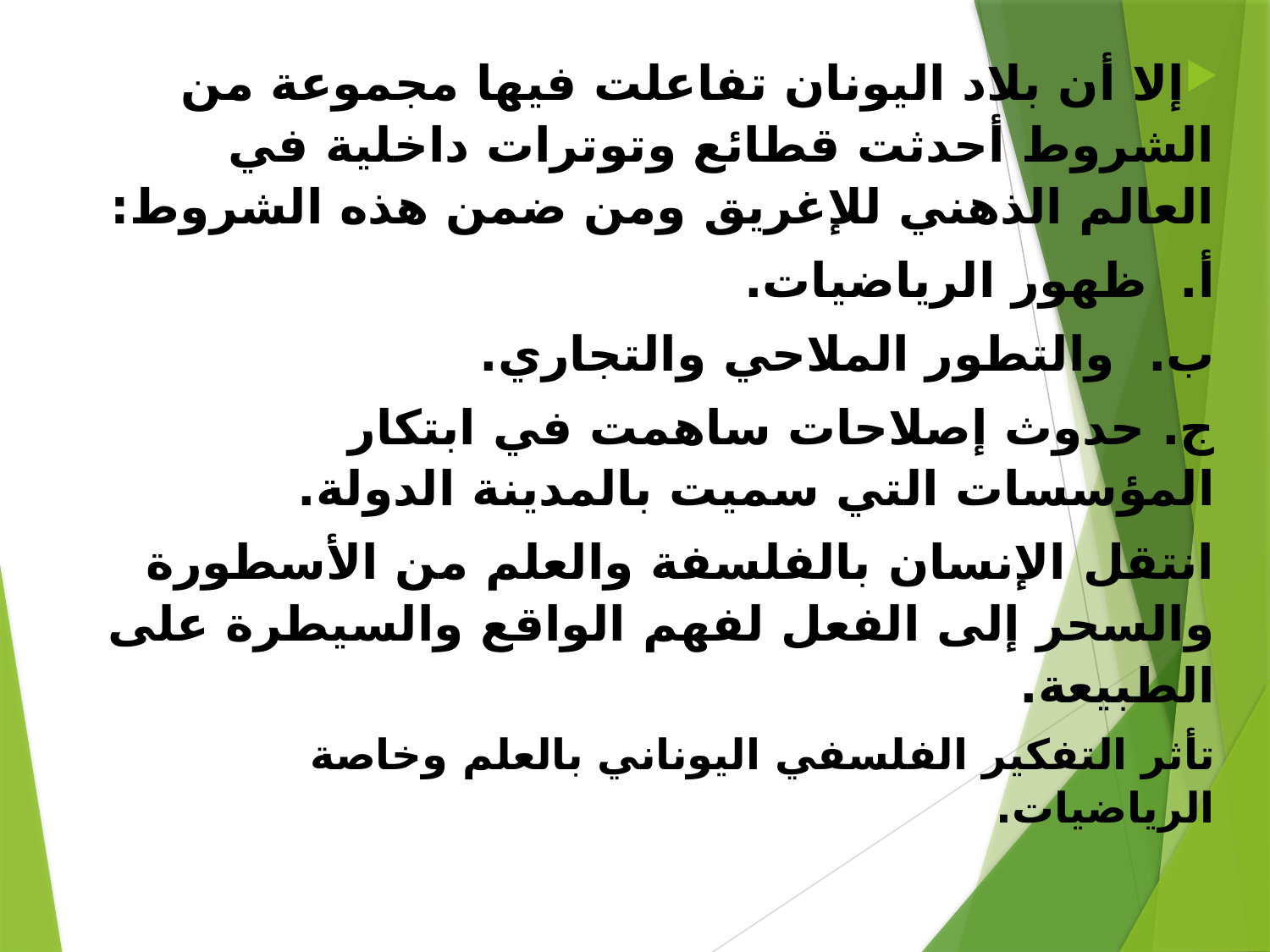

إلا أن بلاد اليونان تفاعلت فيها مجموعة من الشروط أحدثت قطائع وتوترات داخلية في العالم الذهني للإغريق ومن ضمن هذه الشروط:
أ.  ظهور الرياضيات.
ب.  والتطور الملاحي والتجاري.
ج. حدوث إصلاحات ساهمت في ابتكار المؤسسات التي سميت بالمدينة الدولة.
انتقل الإنسان بالفلسفة والعلم من الأسطورة والسحر إلى الفعل لفهم الواقع والسيطرة على الطبيعة.
تأثر التفكير الفلسفي اليوناني بالعلم وخاصة الرياضيات.